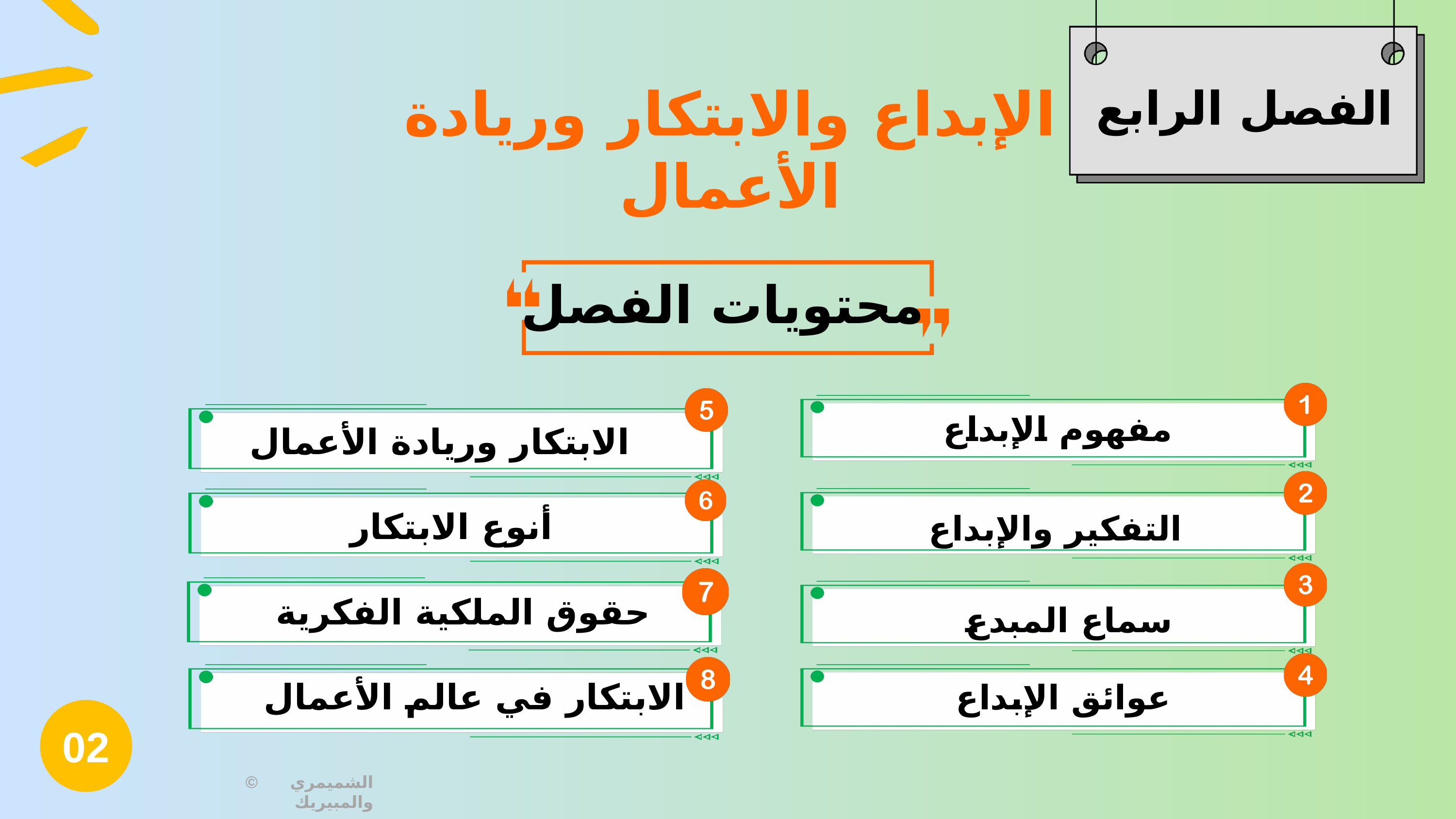

الإبداع والابتكار وريادة الأعمال
الفصل الرابع

محتويات الفصل

مفهوم الإبداع

الابتكار وريادة الأعمال

أنوع الابتكار
التفكير والإبداع

حقوق الملكية الفكرية

سماع المبدع

الابتكار في عالم الأعمال

عوائق الإبداع

02
©       الشميمري والمبيريك